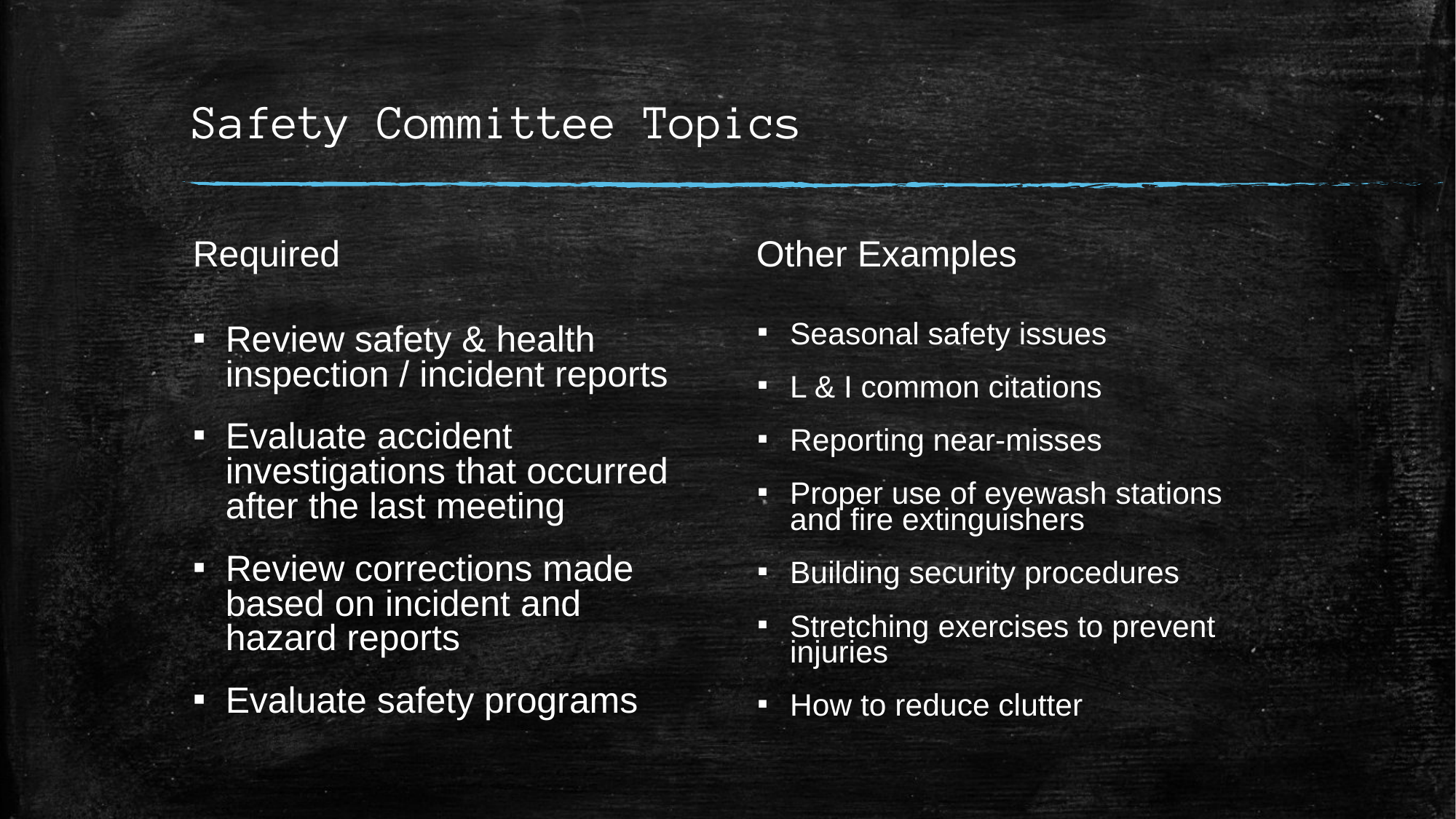

# Safety Committee Topics
Required
Other Examples
Review safety & health inspection / incident reports
Evaluate accident investigations that occurred after the last meeting
Review corrections made based on incident and hazard reports
Evaluate safety programs

Seasonal safety issues
L & I common citations
Reporting near-misses
Proper use of eyewash stations and fire extinguishers
Building security procedures
Stretching exercises to prevent injuries
How to reduce clutter